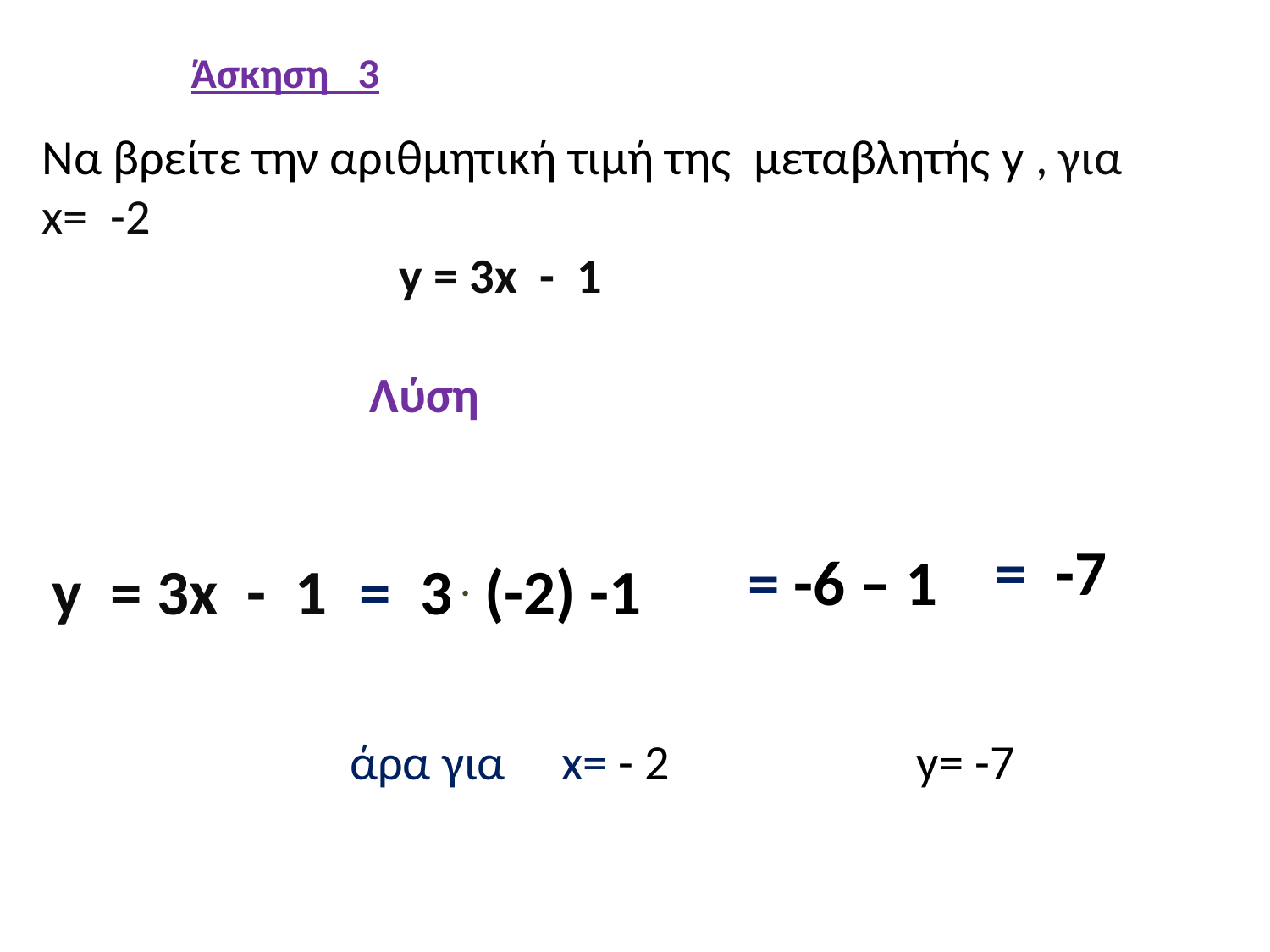

Άσκηση   3
Να βρείτε την αριθμητική τιμή της  μεταβλητής y , για   x=  -2
y = 3x  -  1
Λύση
=  -7
= -6 – 1
y  = 3x  -  1
=  3 . (-2) -1
άρα για     x= - 2                      y= -7